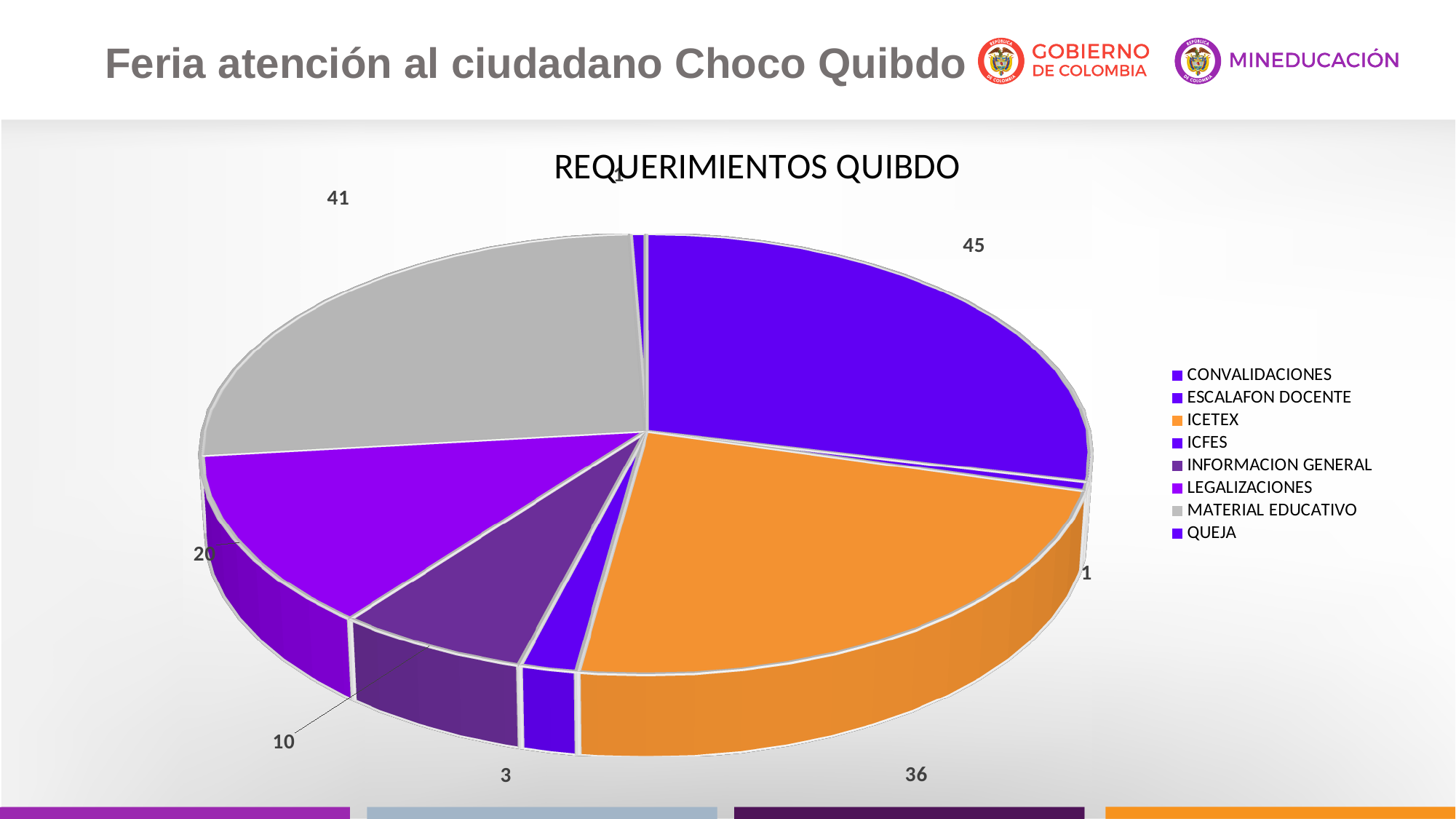

Feria atención al ciudadano Choco Quibdo

[unsupported chart]